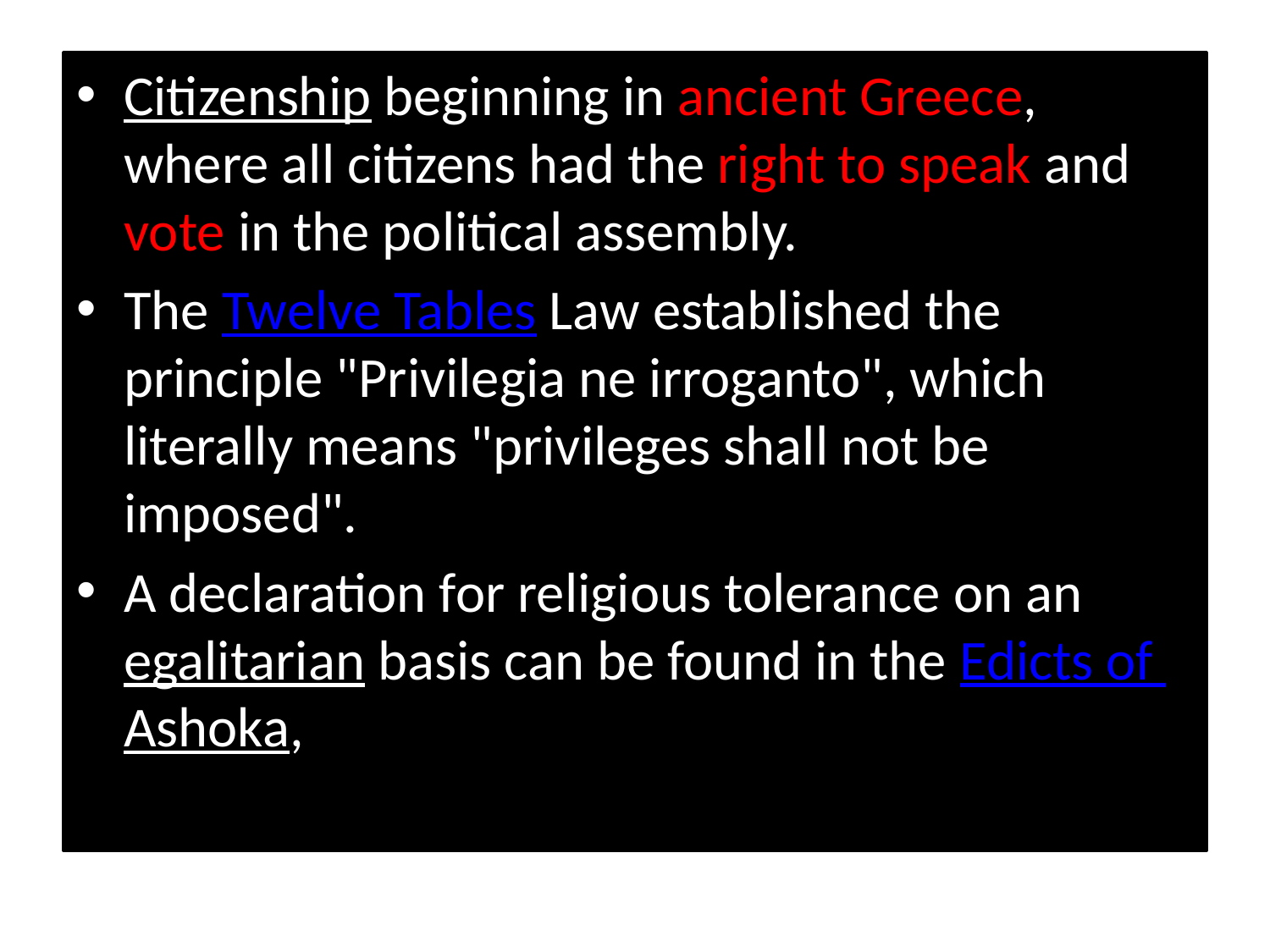

Citizenship beginning in ancient Greece, where all citizens had the right to speak and vote in the political assembly.
The Twelve Tables Law established the principle "Privilegia ne irroganto", which literally means "privileges shall not be imposed".
A declaration for religious tolerance on an egalitarian basis can be found in the Edicts of Ashoka,